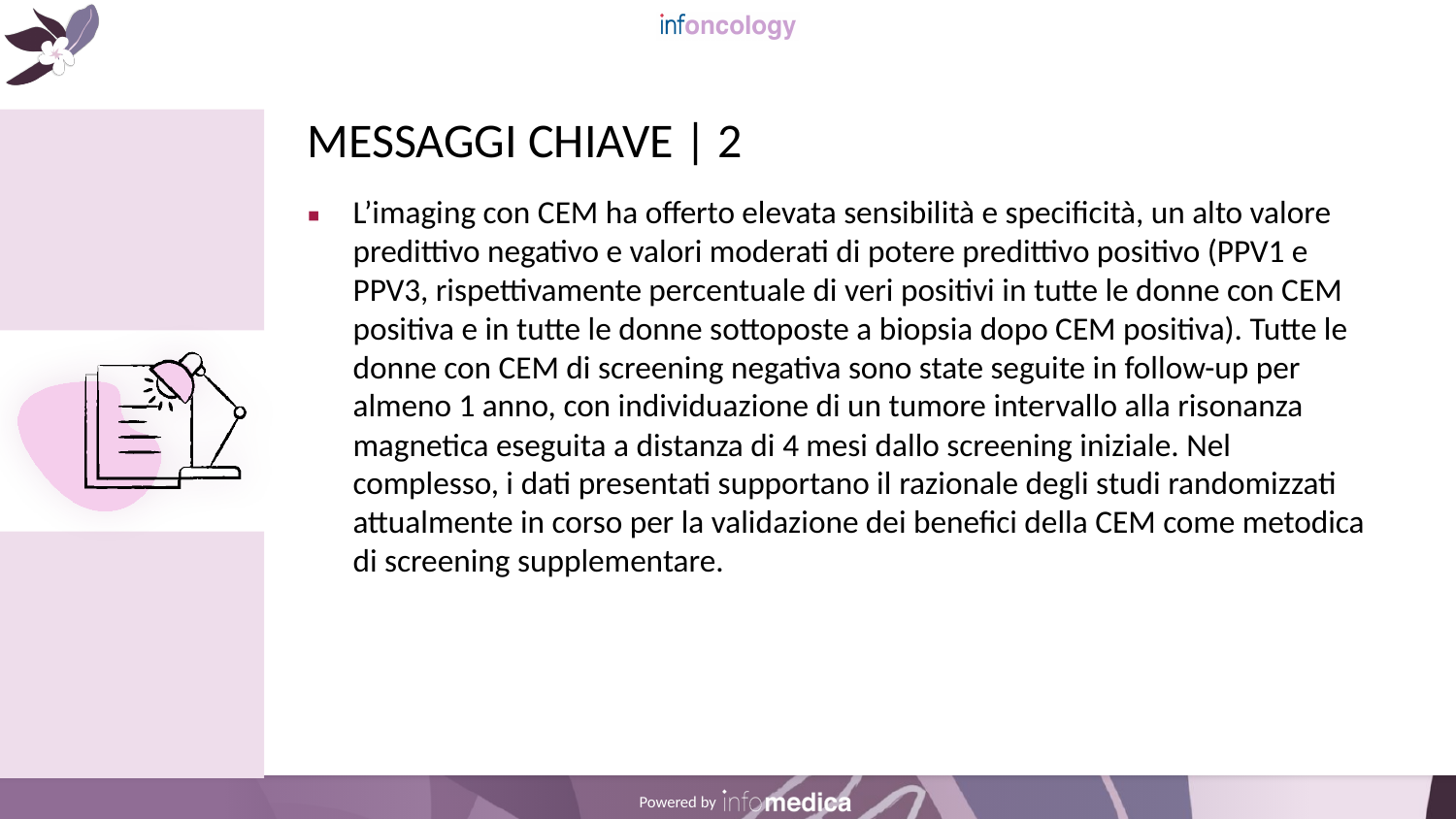

# MESSAGGI CHIAVE | 2
L’imaging con CEM ha offerto elevata sensibilità e specificità, un alto valore predittivo negativo e valori moderati di potere predittivo positivo (PPV1 e PPV3, rispettivamente percentuale di veri positivi in tutte le donne con CEM positiva e in tutte le donne sottoposte a biopsia dopo CEM positiva). Tutte le donne con CEM di screening negativa sono state seguite in follow-up per almeno 1 anno, con individuazione di un tumore intervallo alla risonanza magnetica eseguita a distanza di 4 mesi dallo screening iniziale. Nel complesso, i dati presentati supportano il razionale degli studi randomizzati attualmente in corso per la validazione dei benefici della CEM come metodica di screening supplementare.